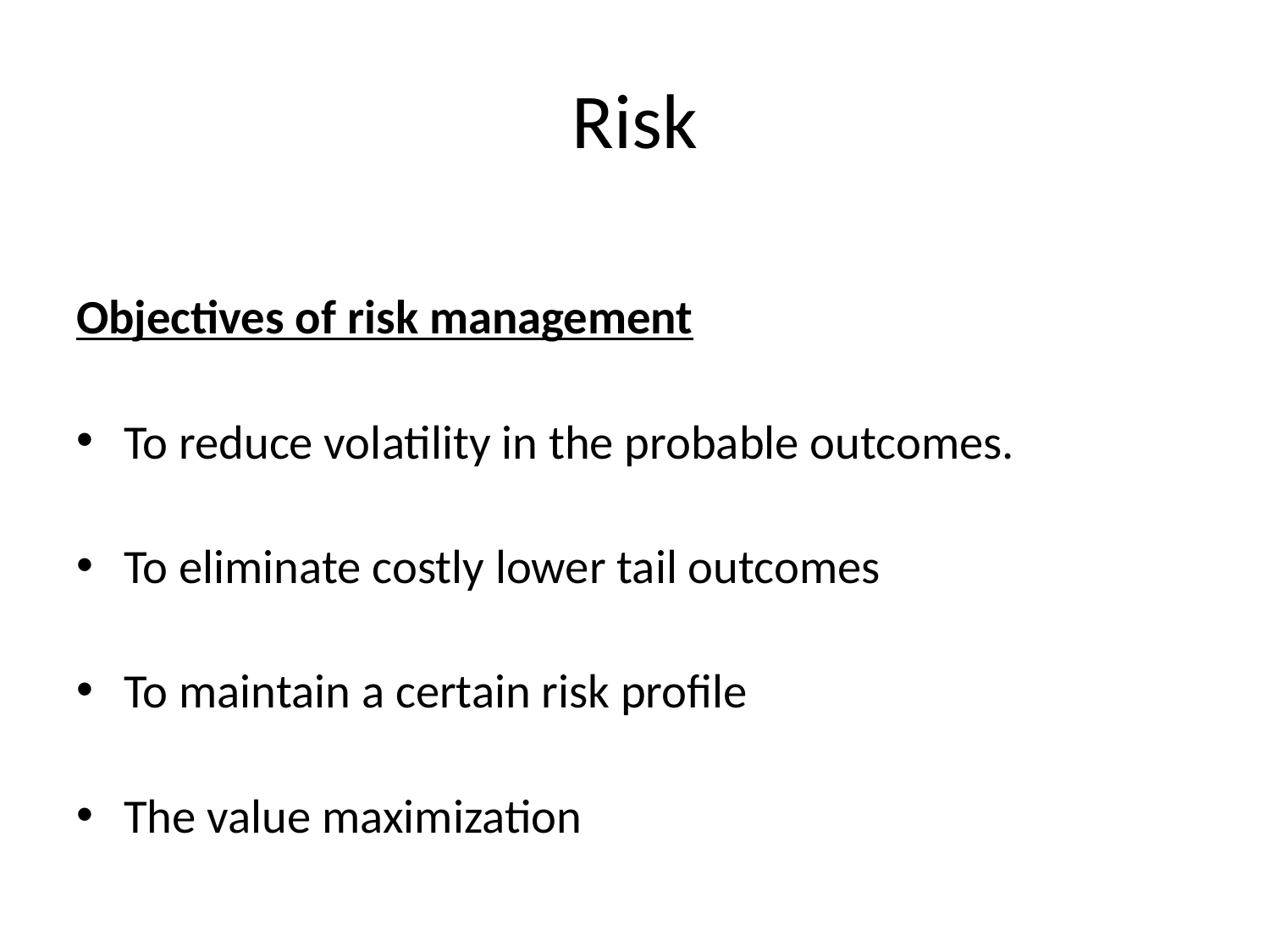

# Risk
Objectives of risk management
To reduce volatility in the probable outcomes.
To eliminate costly lower tail outcomes
To maintain a certain risk profile
The value maximization